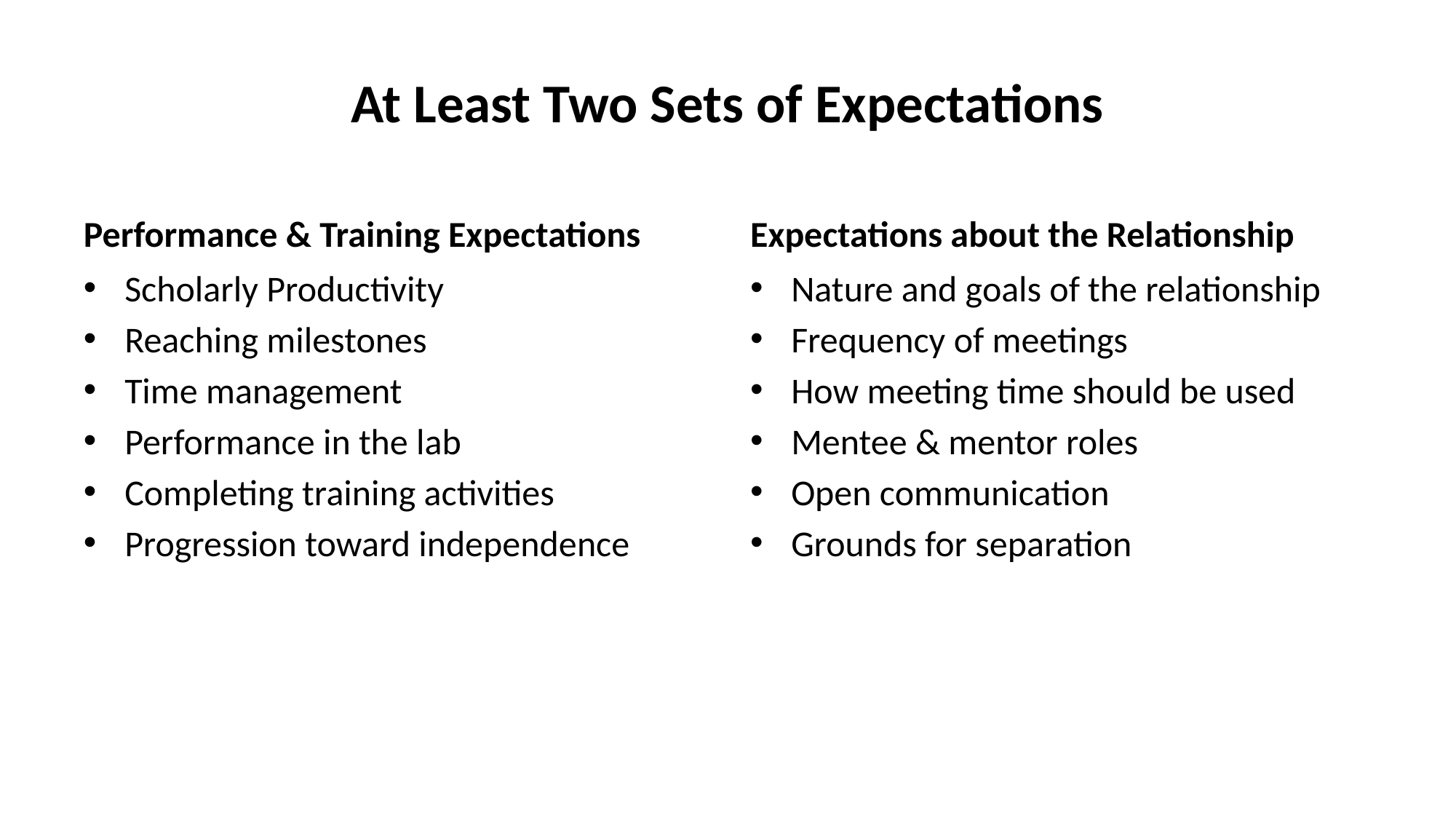

# At Least Two Sets of Expectations
Performance & Training Expectations
Expectations about the Relationship
Scholarly Productivity
Reaching milestones
Time management
Performance in the lab
Completing training activities
Progression toward independence

Nature and goals of the relationship
Frequency of meetings
How meeting time should be used
Mentee & mentor roles
Open communication
Grounds for separation